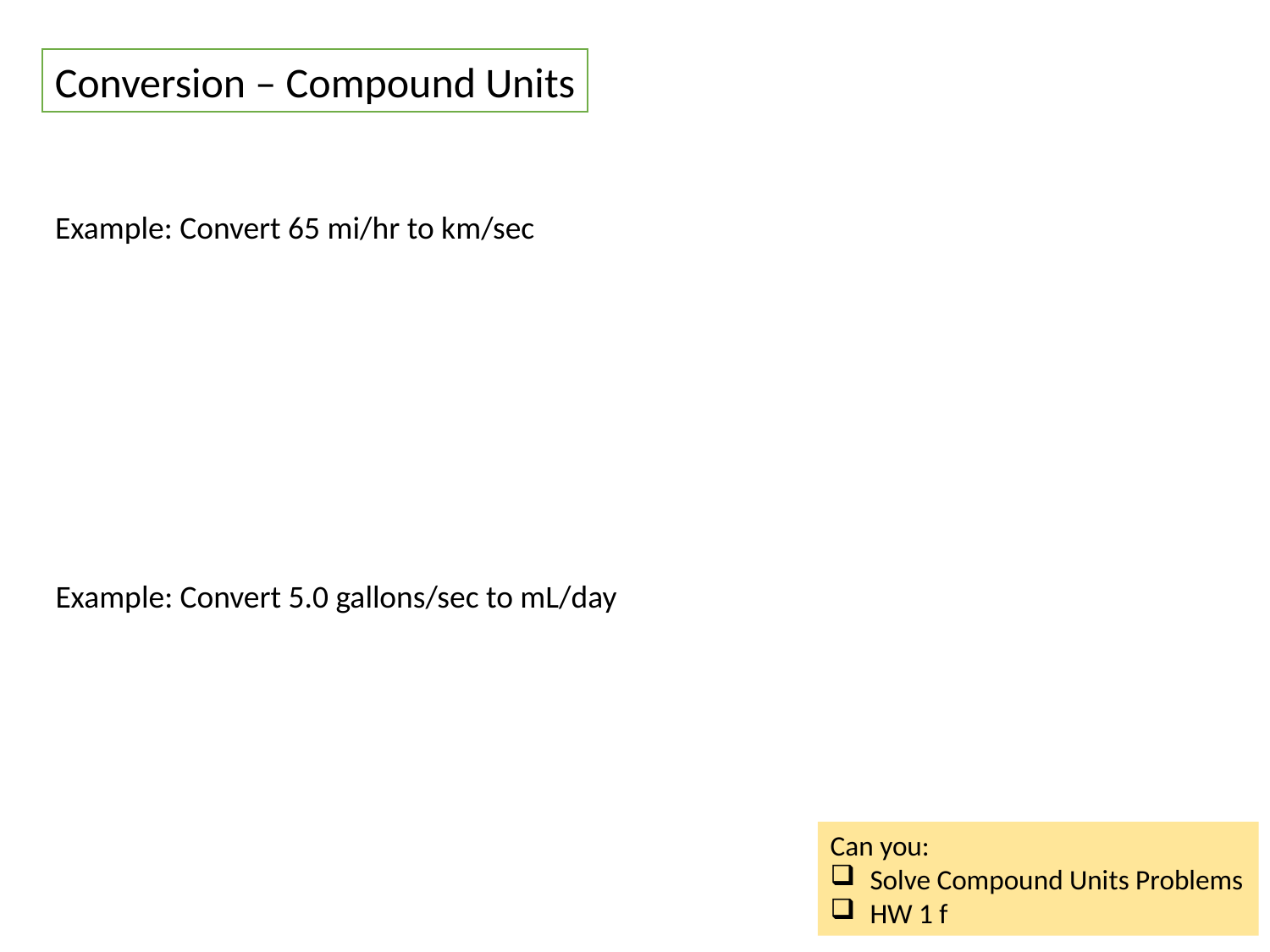

Conversion – Compound Units
Example: Convert 65 mi/hr to km/sec
Example: Convert 5.0 gallons/sec to mL/day
Can you:
Solve Compound Units Problems
HW 1 f